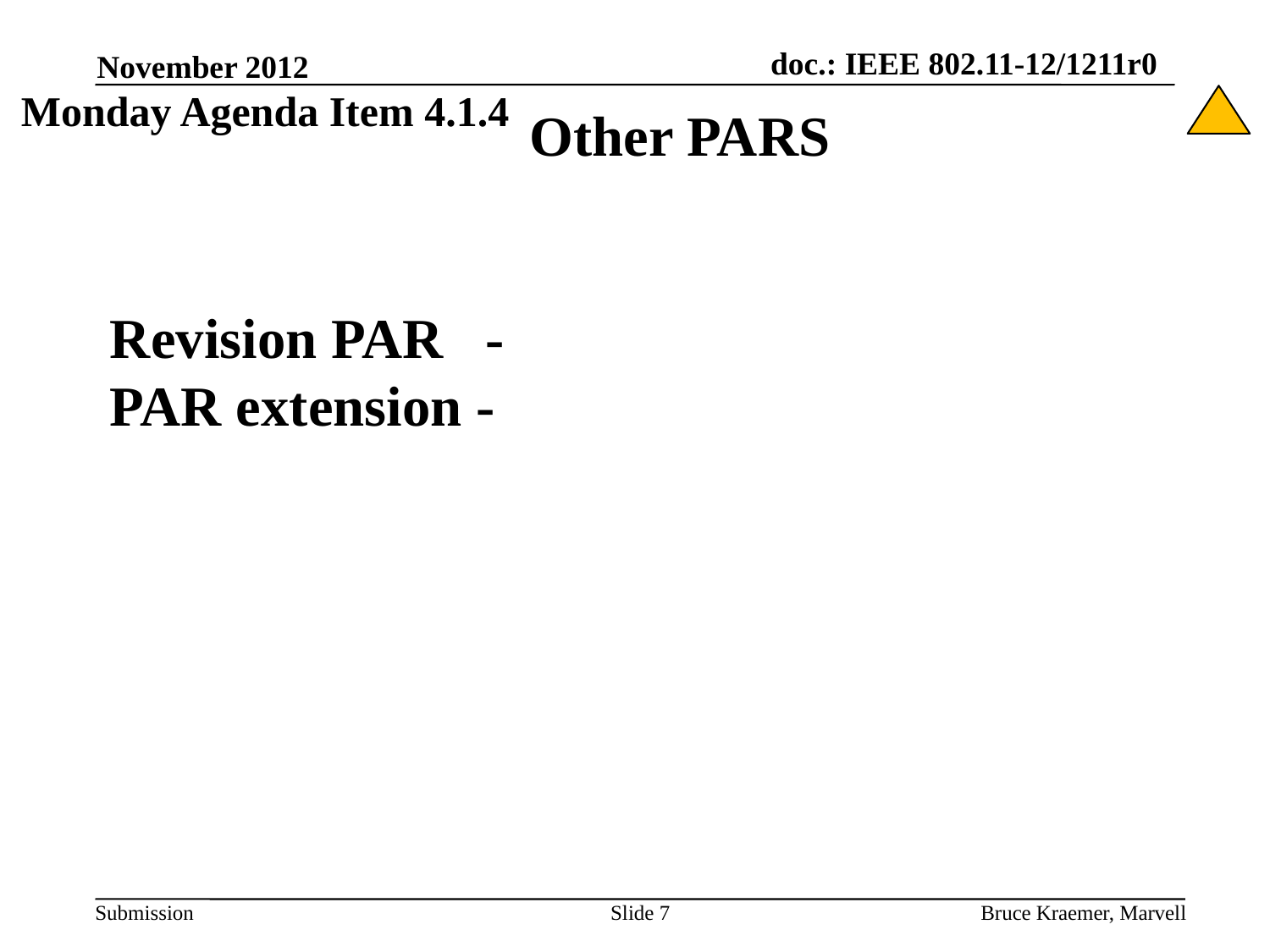

November 2012
Monday Agenda Item 4.1.4

# Other PARS
Revision PAR   -
PAR extension -
Slide 7
Bruce Kraemer, Marvell